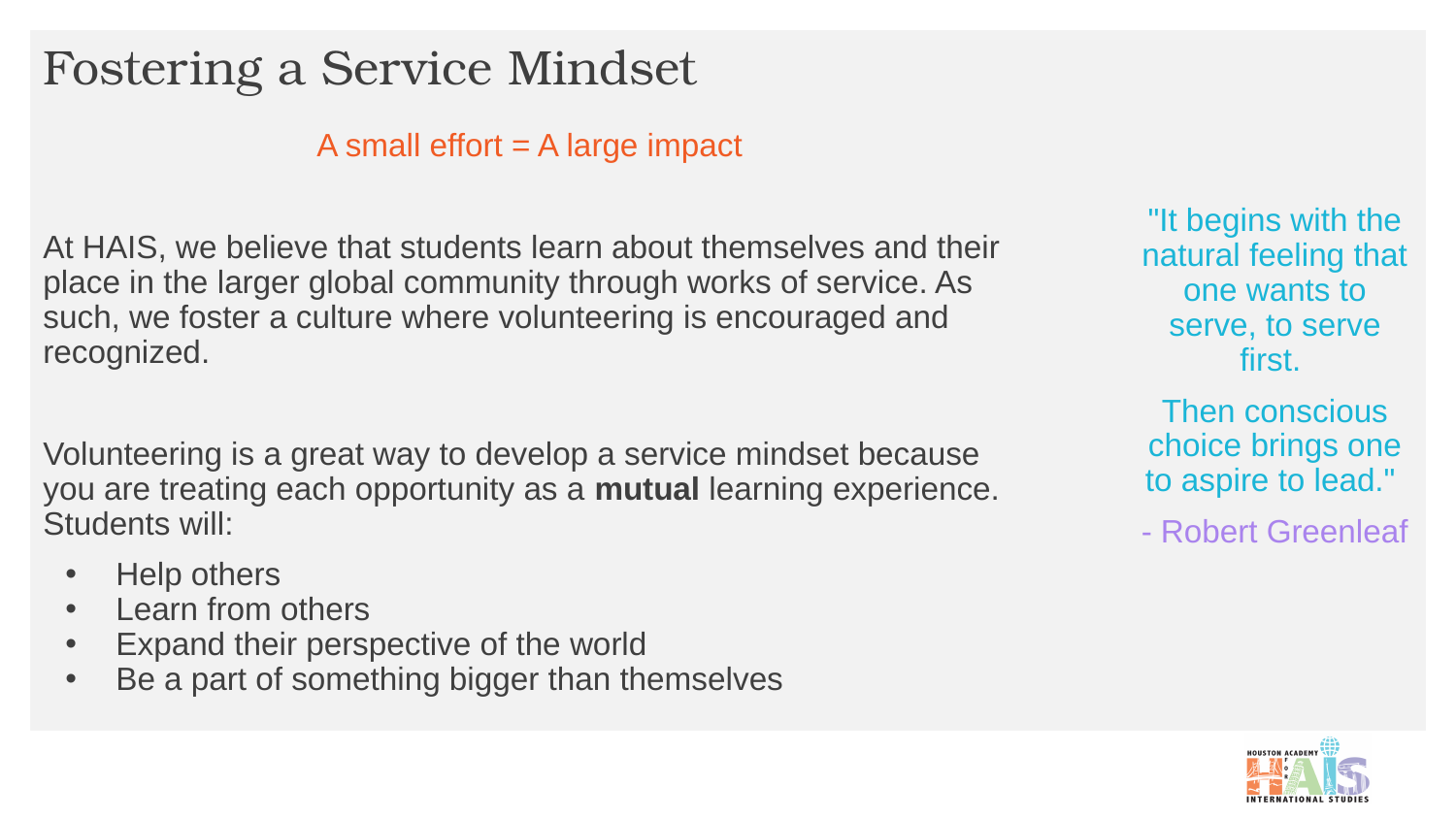

# Fostering a Service Mindset
A small effort = A large impact

At HAIS, we believe that students learn about themselves and their place in the larger global community through works of service. As such, we foster a culture where volunteering is encouraged and recognized.

Volunteering is a great way to develop a service mindset because you are treating each opportunity as a mutual learning experience. Students will:
Help others
Learn from others
Expand their perspective of the world
Be a part of something bigger than themselves
"It begins with the natural feeling that one wants to serve, to serve first.
Then conscious choice brings one to aspire to lead."
- Robert Greenleaf